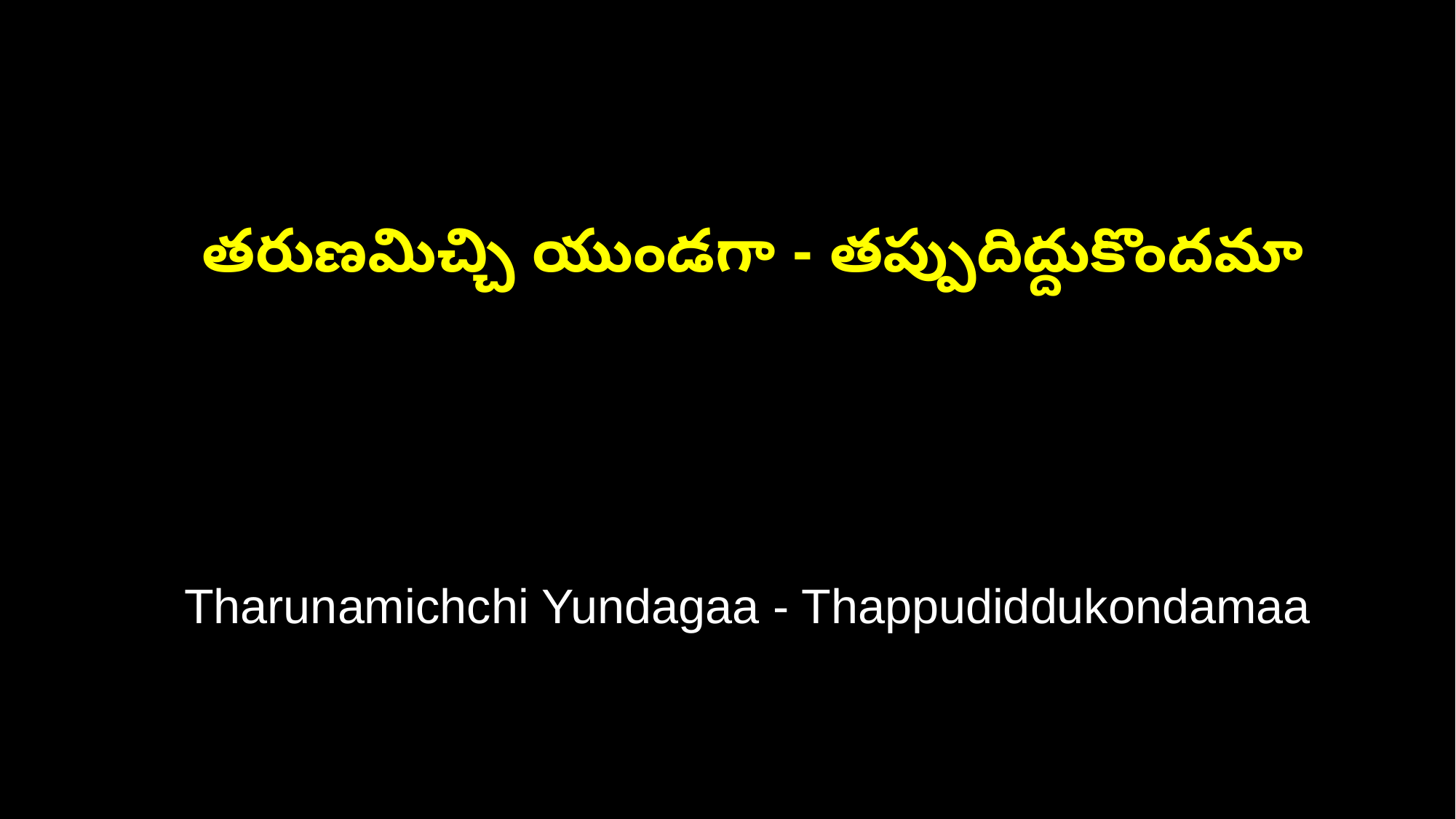

తరుణమిచ్చి యుండగా - తప్పుదిద్దుకొందమా
   Tharunamichchi Yundagaa - Thappudiddukondamaa